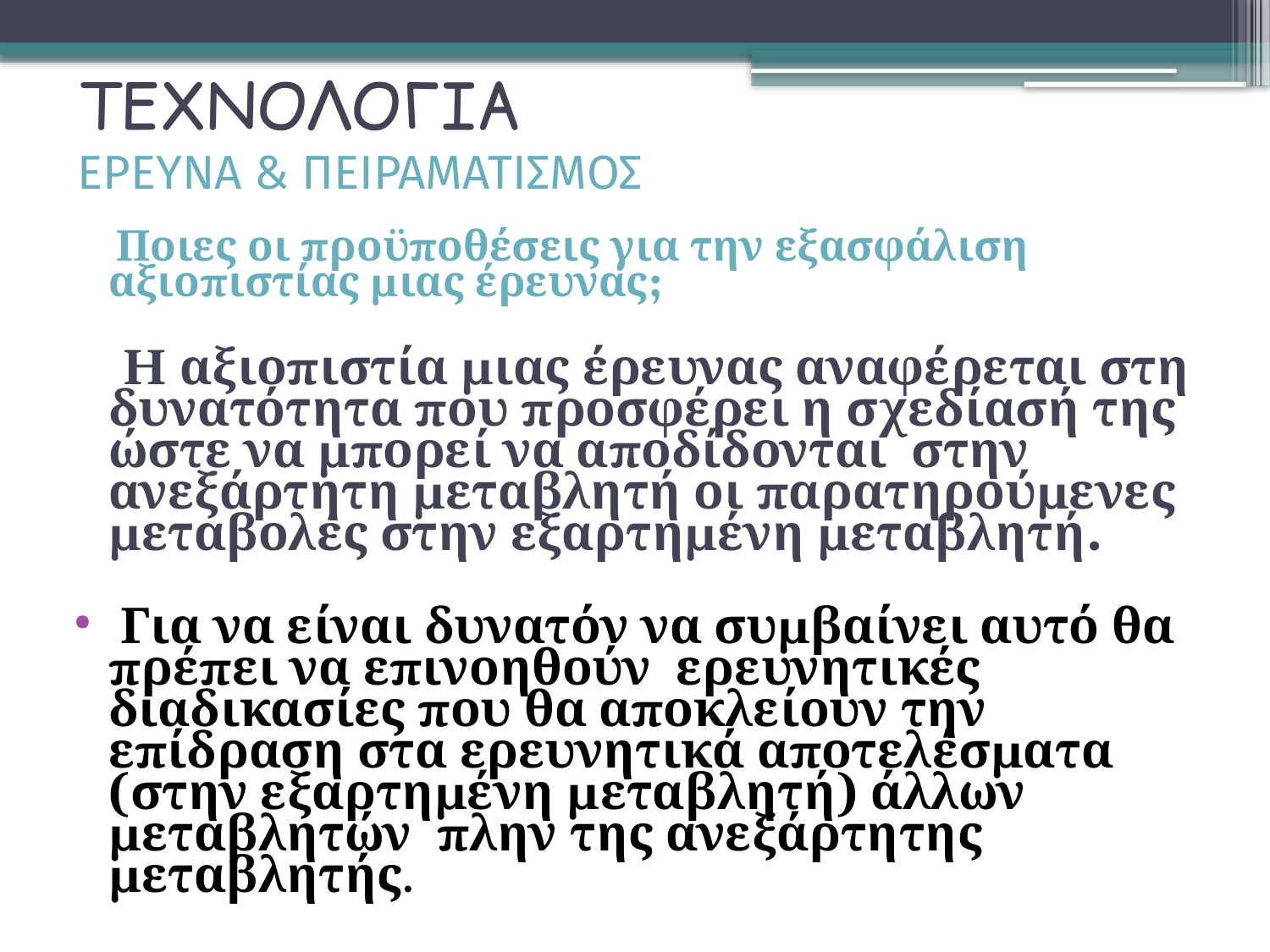

18
# ΤΕΧΝΟΛΟΓΙΑ ΕΡΕΥΝΑ & ΠΕΙΡΑΜΑΤΙΣΜΟΣ
    Ποιες οι προϋποθέσεις για την εξασφάλιση αξιοπιστίας μιας έρευνας;
    Η αξιοπιστία μιας έρευνας αναφέρεται στη δυνατότητα που προσφέρει η σχεδίασή της ώστε να μπορεί να αποδίδονται  στην ανεξάρτητη μεταβλητή οι παρατηρούμενες μεταβολές στην εξαρτημένη μεταβλητή.

 Για να είναι δυνατόν να συμβαίνει αυτό θα πρέπει να επινοηθούν  ερευνητικές διαδικασίες που θα αποκλείουν την επίδραση στα ερευνητικά αποτελέσματα (στην εξαρτημένη μεταβλητή) άλλων μεταβλητών  πλην της ανεξάρτητης μεταβλητής.